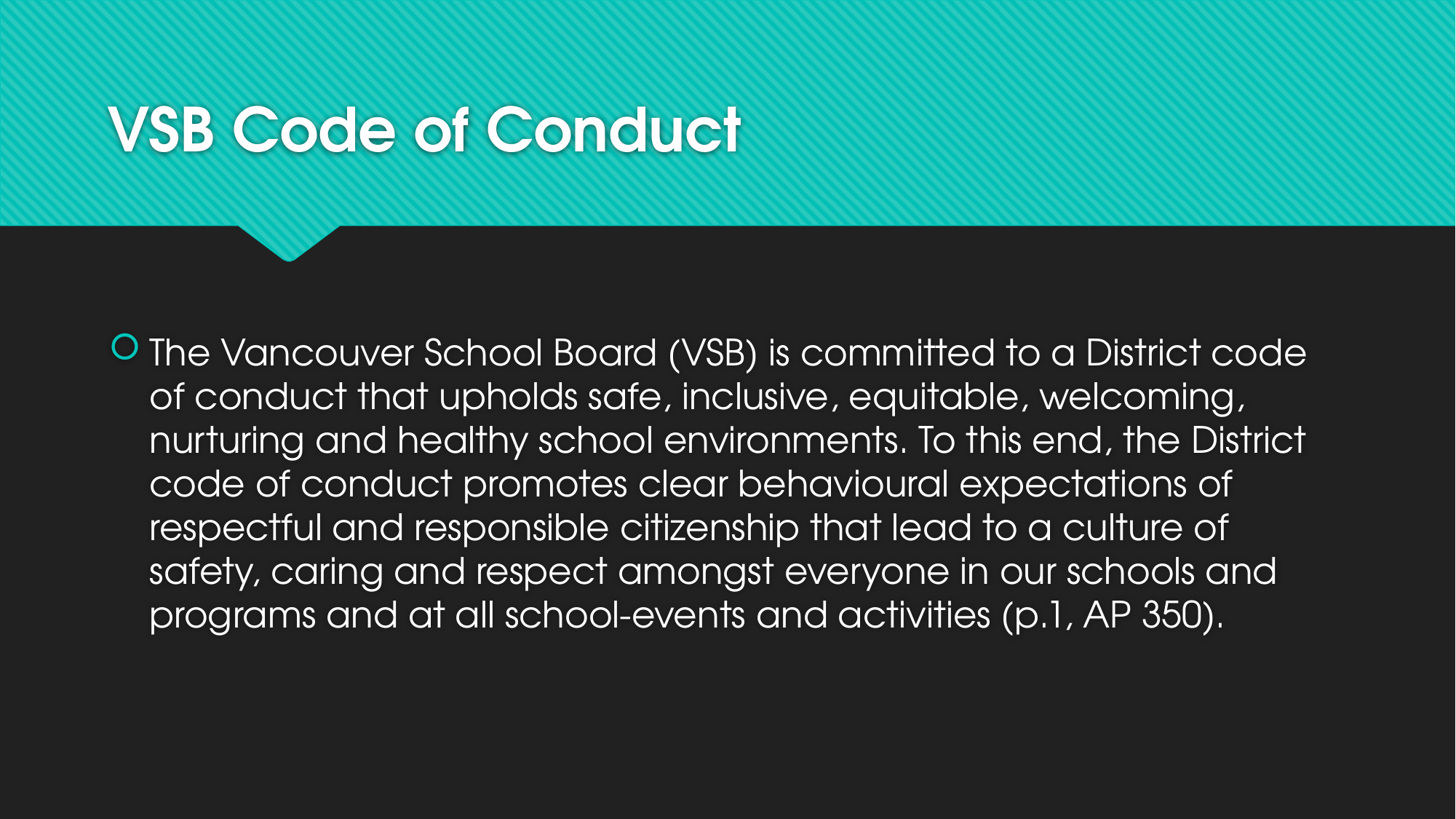

# VSB Code of Conduct
The Vancouver School Board (VSB) is committed to a District code of conduct that upholds safe, inclusive, equitable, welcoming, nurturing and healthy school environments. To this end, the District code of conduct promotes clear behavioural expectations of respectful and responsible citizenship that lead to a culture of safety, caring and respect amongst everyone in our schools and programs and at all school-events and activities (p.1, AP 350).